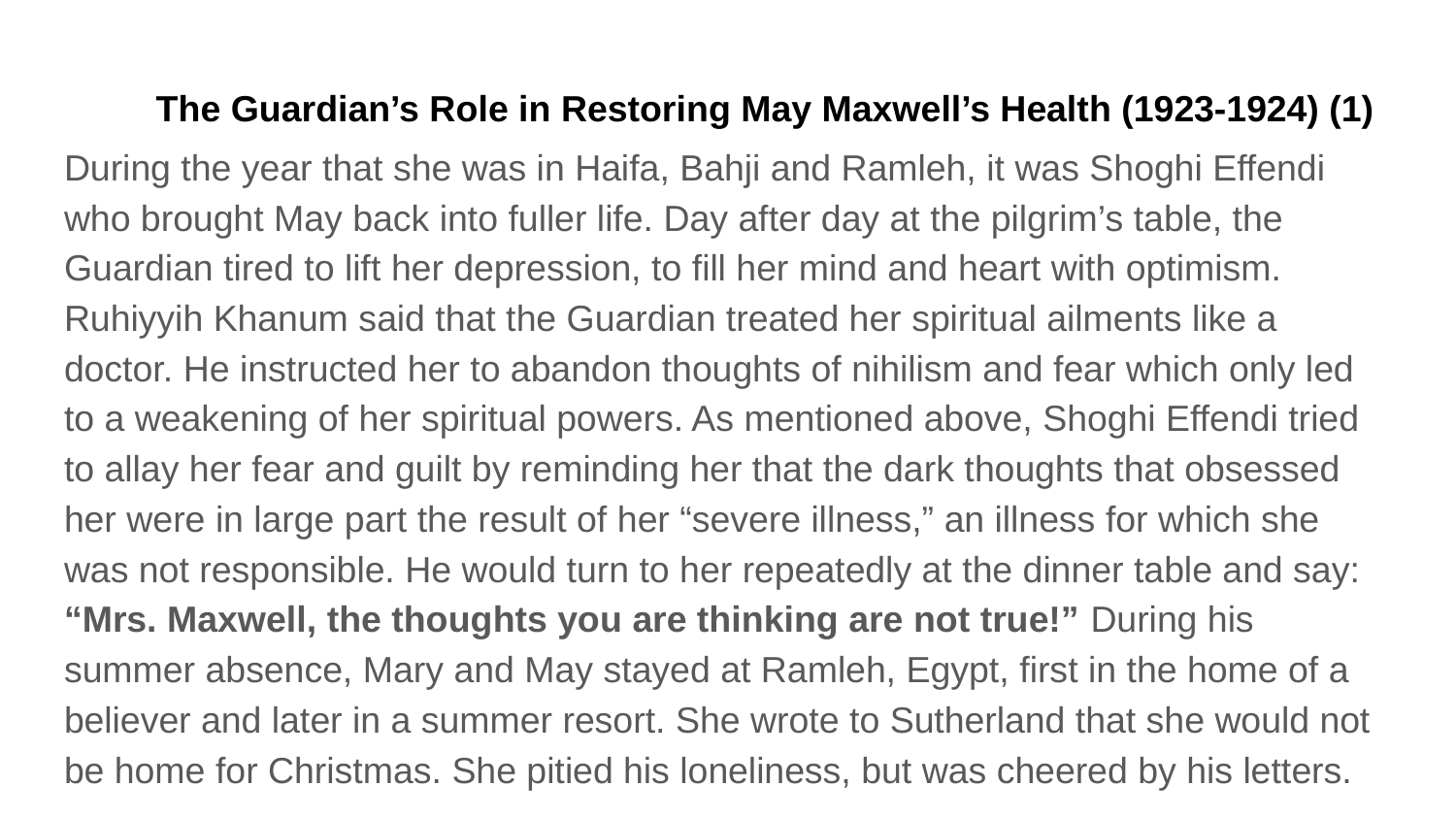

# The Guardian’s Role in Restoring May Maxwell’s Health (1923-1924) (1)
During the year that she was in Haifa, Bahji and Ramleh, it was Shoghi Effendi who brought May back into fuller life. Day after day at the pilgrim’s table, the Guardian tired to lift her depression, to fill her mind and heart with optimism. Ruhiyyih Khanum said that the Guardian treated her spiritual ailments like a doctor. He instructed her to abandon thoughts of nihilism and fear which only led to a weakening of her spiritual powers. As mentioned above, Shoghi Effendi tried to allay her fear and guilt by reminding her that the dark thoughts that obsessed her were in large part the result of her “severe illness,” an illness for which she was not responsible. He would turn to her repeatedly at the dinner table and say: “Mrs. Maxwell, the thoughts you are thinking are not true!” During his summer absence, Mary and May stayed at Ramleh, Egypt, first in the home of a believer and later in a summer resort. She wrote to Sutherland that she would not be home for Christmas. She pitied his loneliness, but was cheered by his letters.